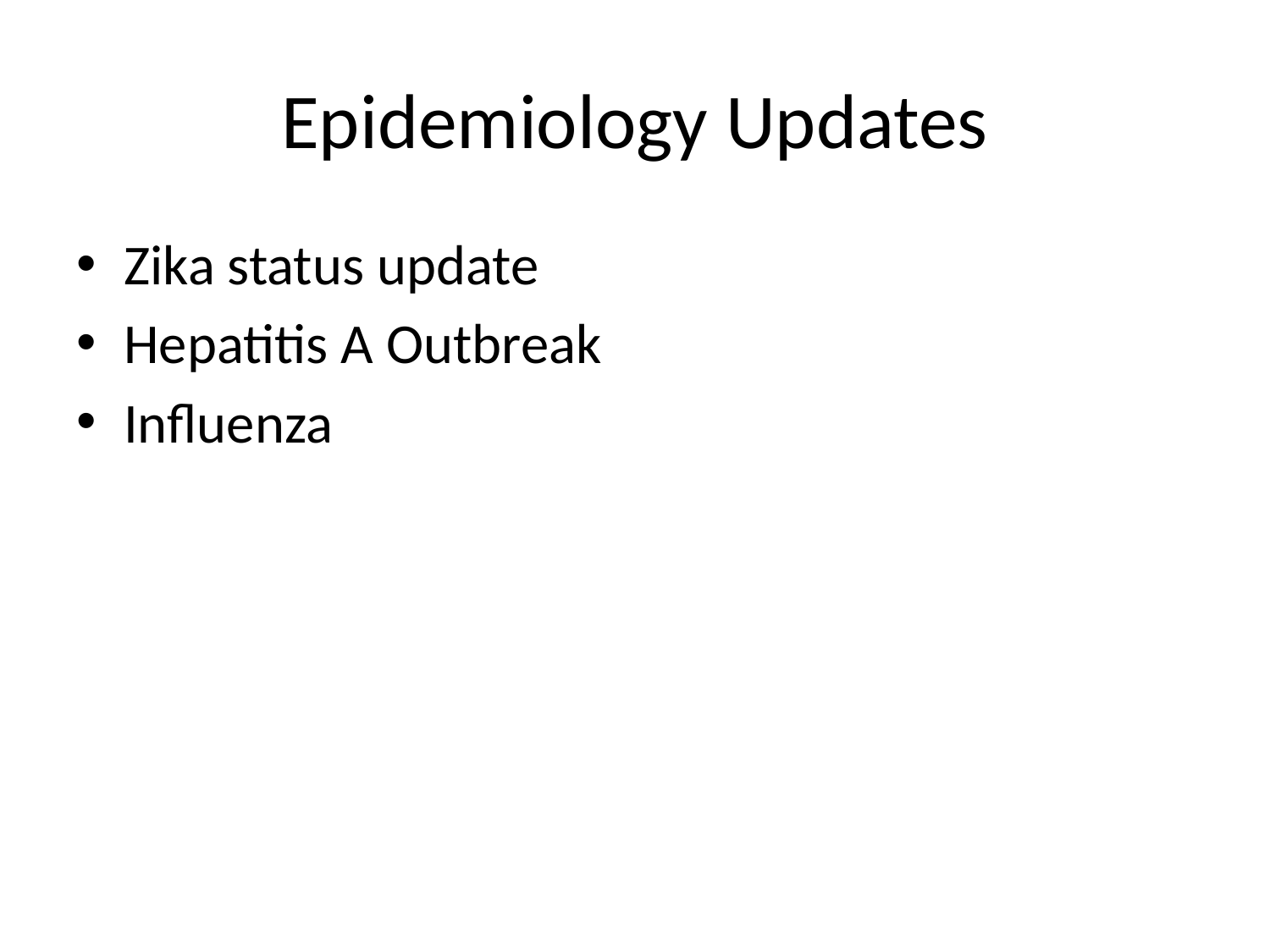

# Epidemiology Updates
Zika status update
Hepatitis A Outbreak
Influenza